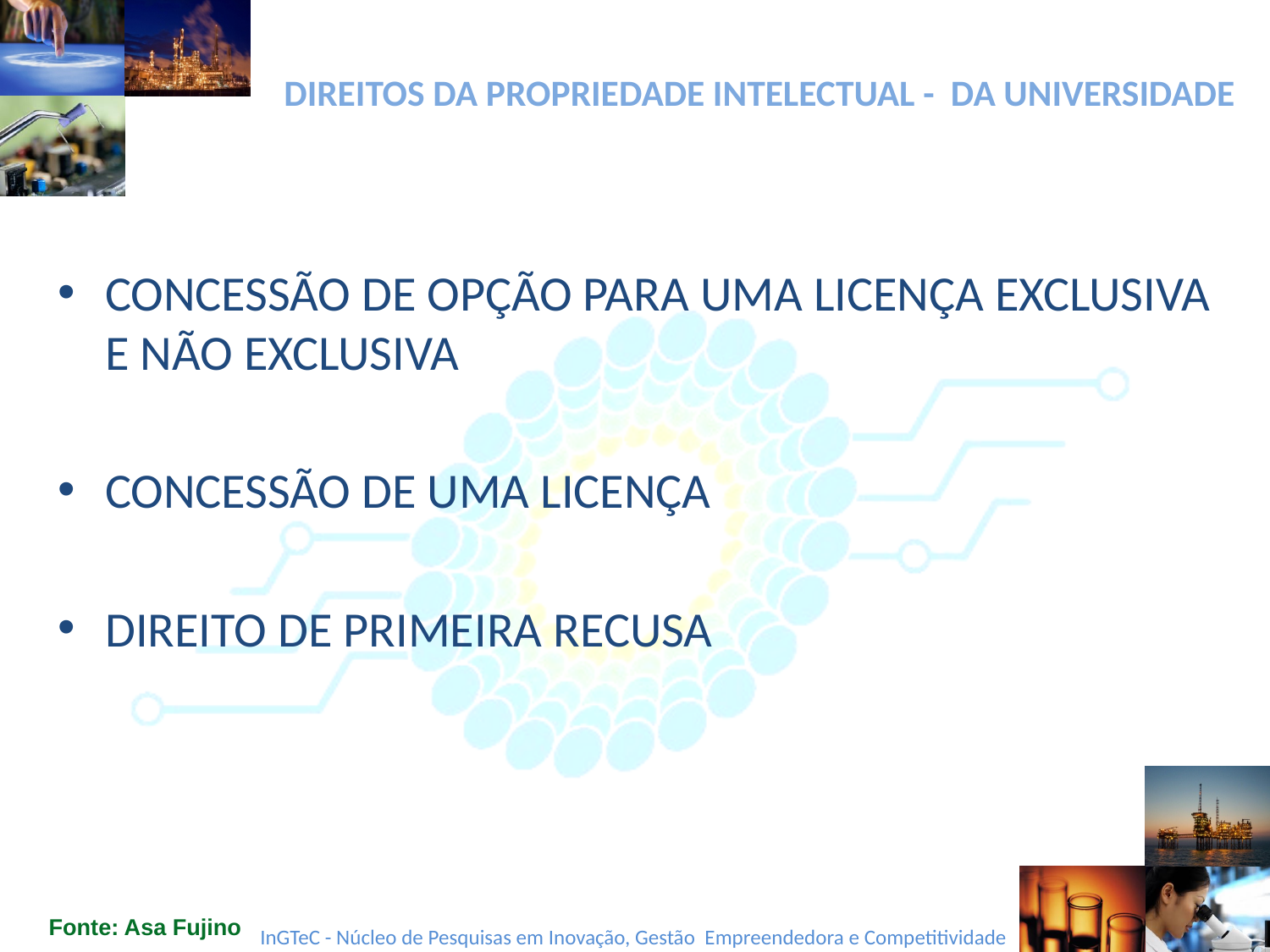

# DIREITOS DA PROPRIEDADE INTELECTUAL -  DA UNIVERSIDADE

CONCESSÃO DE OPÇÃO PARA UMA LICENÇA EXCLUSIVA E NÃO EXCLUSIVA

CONCESSÃO DE UMA LICENÇA

DIREITO DE PRIMEIRA RECUSA
Fonte: Asa Fujino